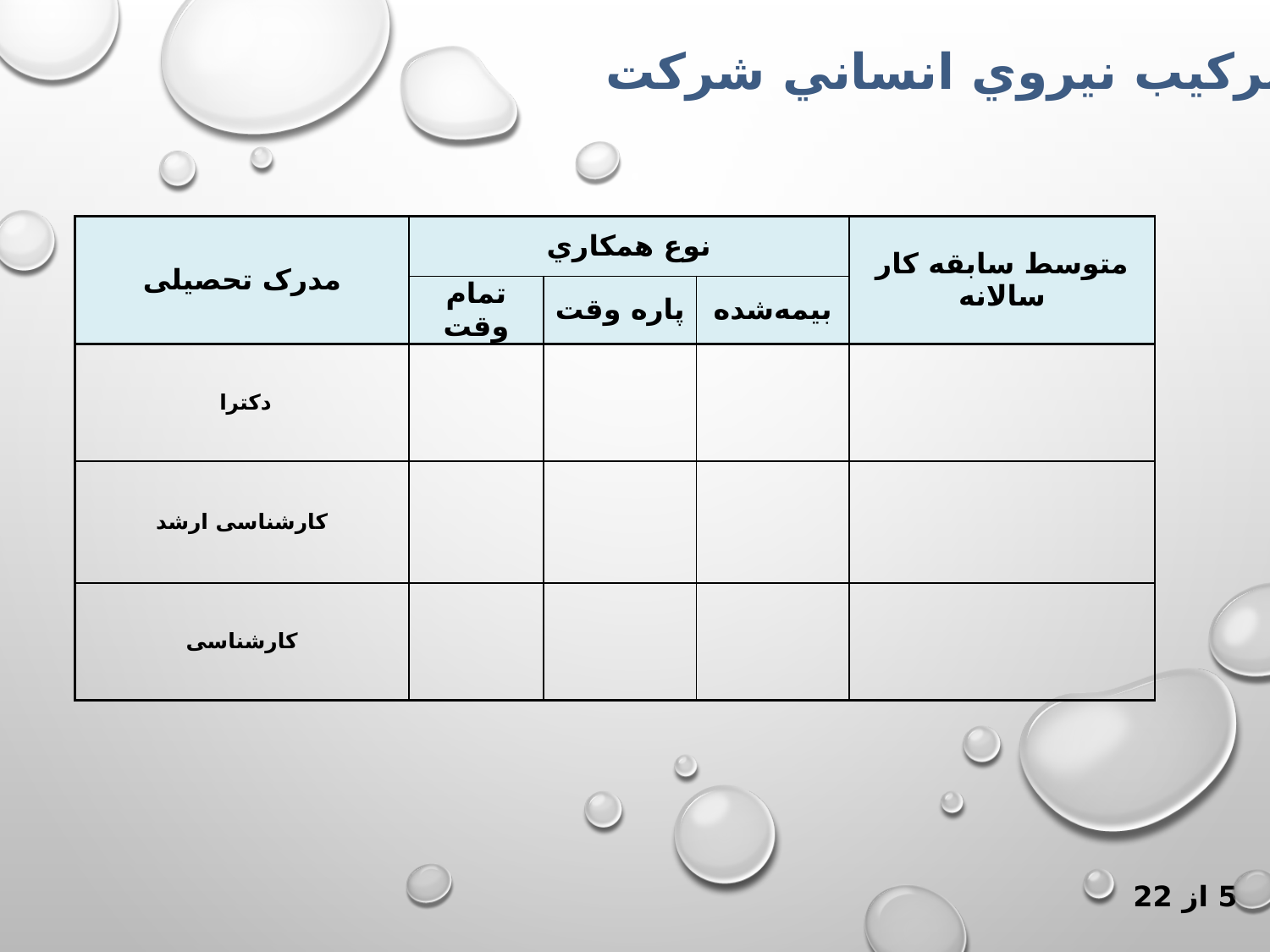

تركيب نيروي انساني شركت
| مدرک تحصیلی | نوع همکاري |  |  | متوسط سابقه کار سالانه |
| --- | --- | --- | --- | --- |
|  | تمام وقت | پاره وقت | بیمه‌شده |  |
| دکترا |  |  |  |  |
| کارشناسی ارشد |  |  |  |  |
| کارشناسی |  |  |  |  |